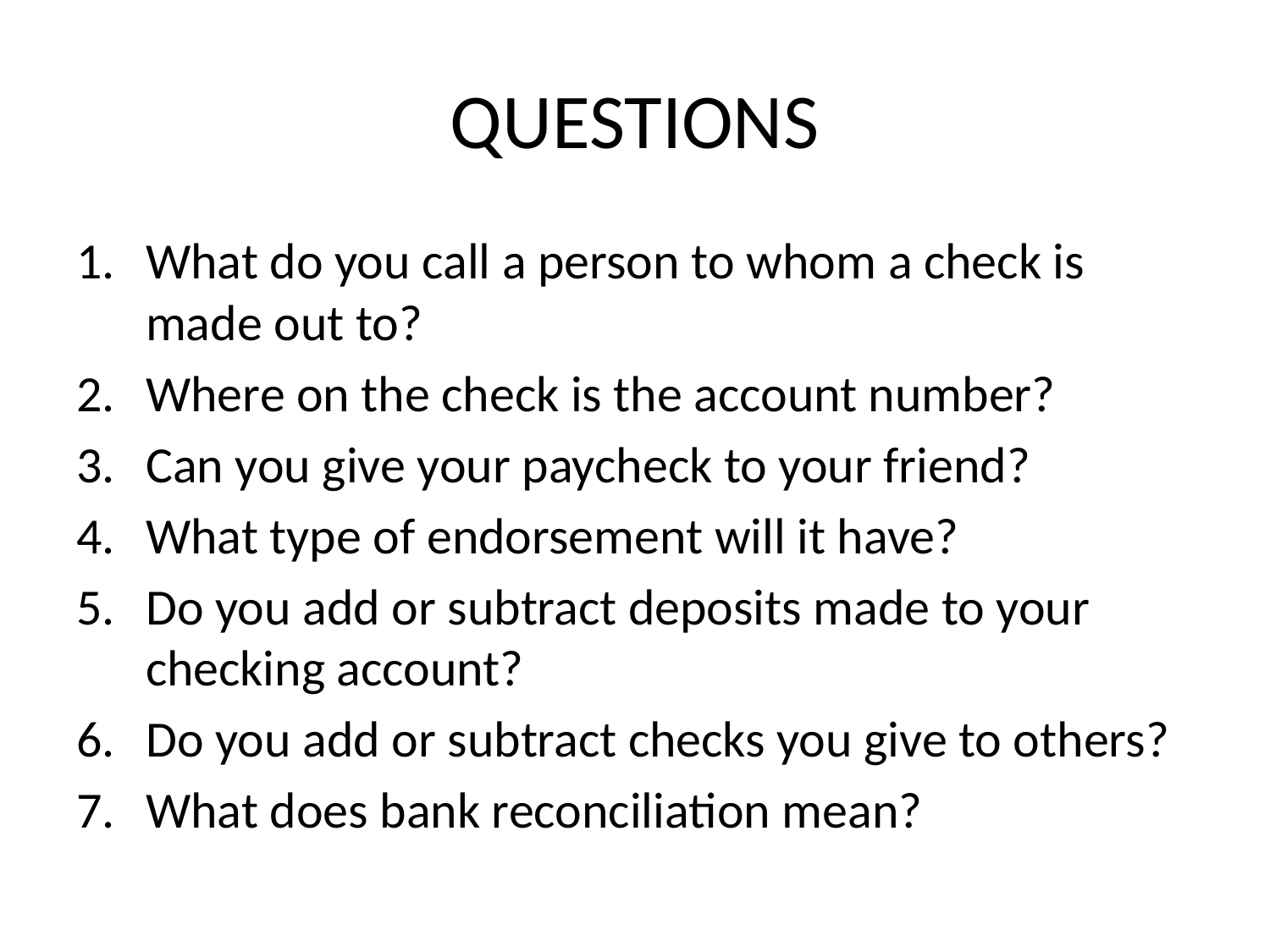

# QUESTIONS
What do you call a person to whom a check is made out to?
Where on the check is the account number?
Can you give your paycheck to your friend?
What type of endorsement will it have?
Do you add or subtract deposits made to your checking account?
Do you add or subtract checks you give to others?
What does bank reconciliation mean?